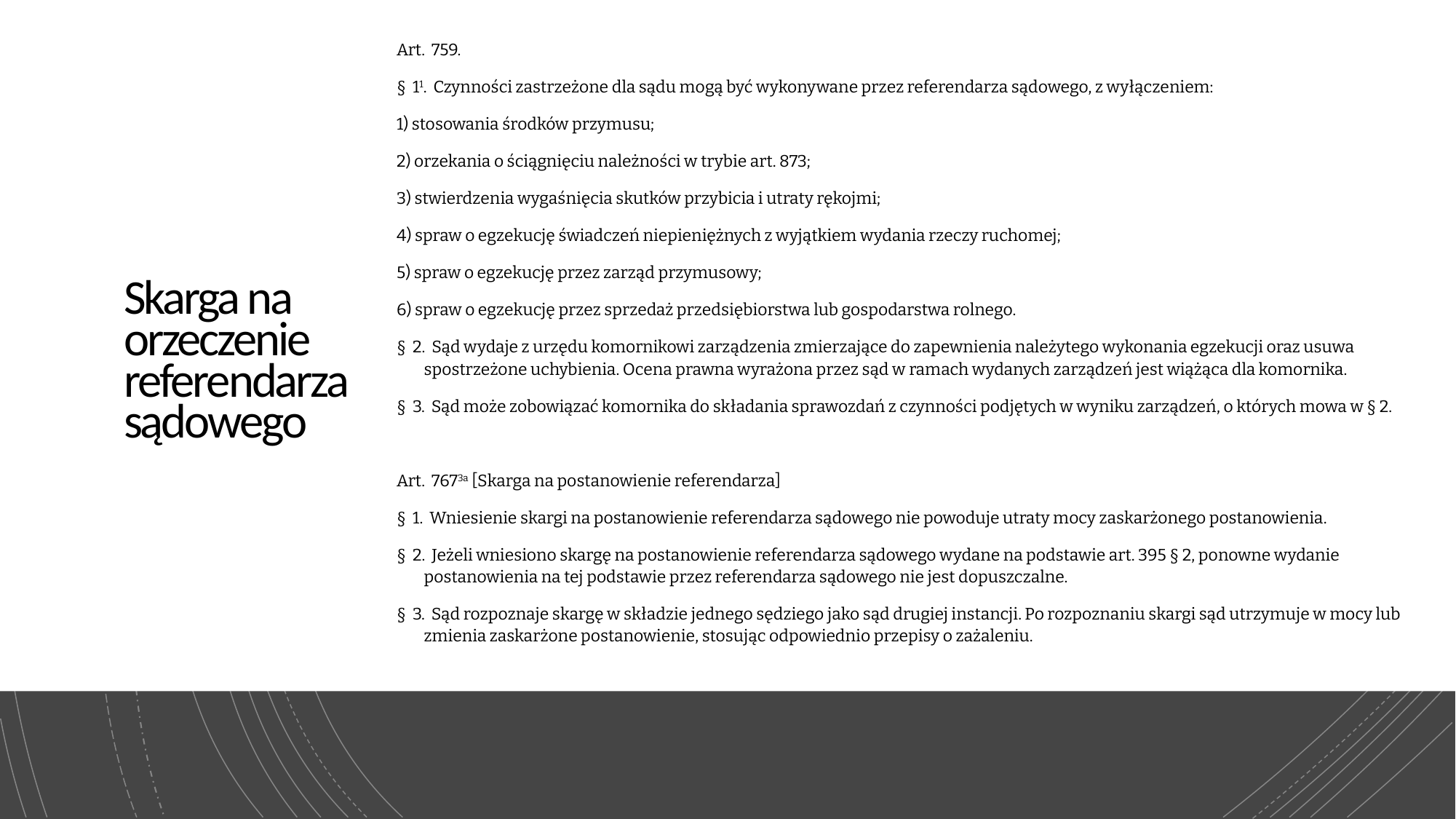

Art.  759.
§  11.  Czynności zastrzeżone dla sądu mogą być wykonywane przez referendarza sądowego, z wyłączeniem:
1) stosowania środków przymusu;
2) orzekania o ściągnięciu należności w trybie art. 873;
3) stwierdzenia wygaśnięcia skutków przybicia i utraty rękojmi;
4) spraw o egzekucję świadczeń niepieniężnych z wyjątkiem wydania rzeczy ruchomej;
5) spraw o egzekucję przez zarząd przymusowy;
6) spraw o egzekucję przez sprzedaż przedsiębiorstwa lub gospodarstwa rolnego.
§  2.  Sąd wydaje z urzędu komornikowi zarządzenia zmierzające do zapewnienia należytego wykonania egzekucji oraz usuwa spostrzeżone uchybienia. Ocena prawna wyrażona przez sąd w ramach wydanych zarządzeń jest wiążąca dla komornika.
§  3.  Sąd może zobowiązać komornika do składania sprawozdań z czynności podjętych w wyniku zarządzeń, o których mowa w § 2.

Art.  7673a [Skarga na postanowienie referendarza]
§  1.  Wniesienie skargi na postanowienie referendarza sądowego nie powoduje utraty mocy zaskarżonego postanowienia.
§  2.  Jeżeli wniesiono skargę na postanowienie referendarza sądowego wydane na podstawie art. 395 § 2, ponowne wydanie postanowienia na tej podstawie przez referendarza sądowego nie jest dopuszczalne.
§  3.  Sąd rozpoznaje skargę w składzie jednego sędziego jako sąd drugiej instancji. Po rozpoznaniu skargi sąd utrzymuje w mocy lub zmienia zaskarżone postanowienie, stosując odpowiednio przepisy o zażaleniu.
# Skarga na orzeczenie referendarza sądowego